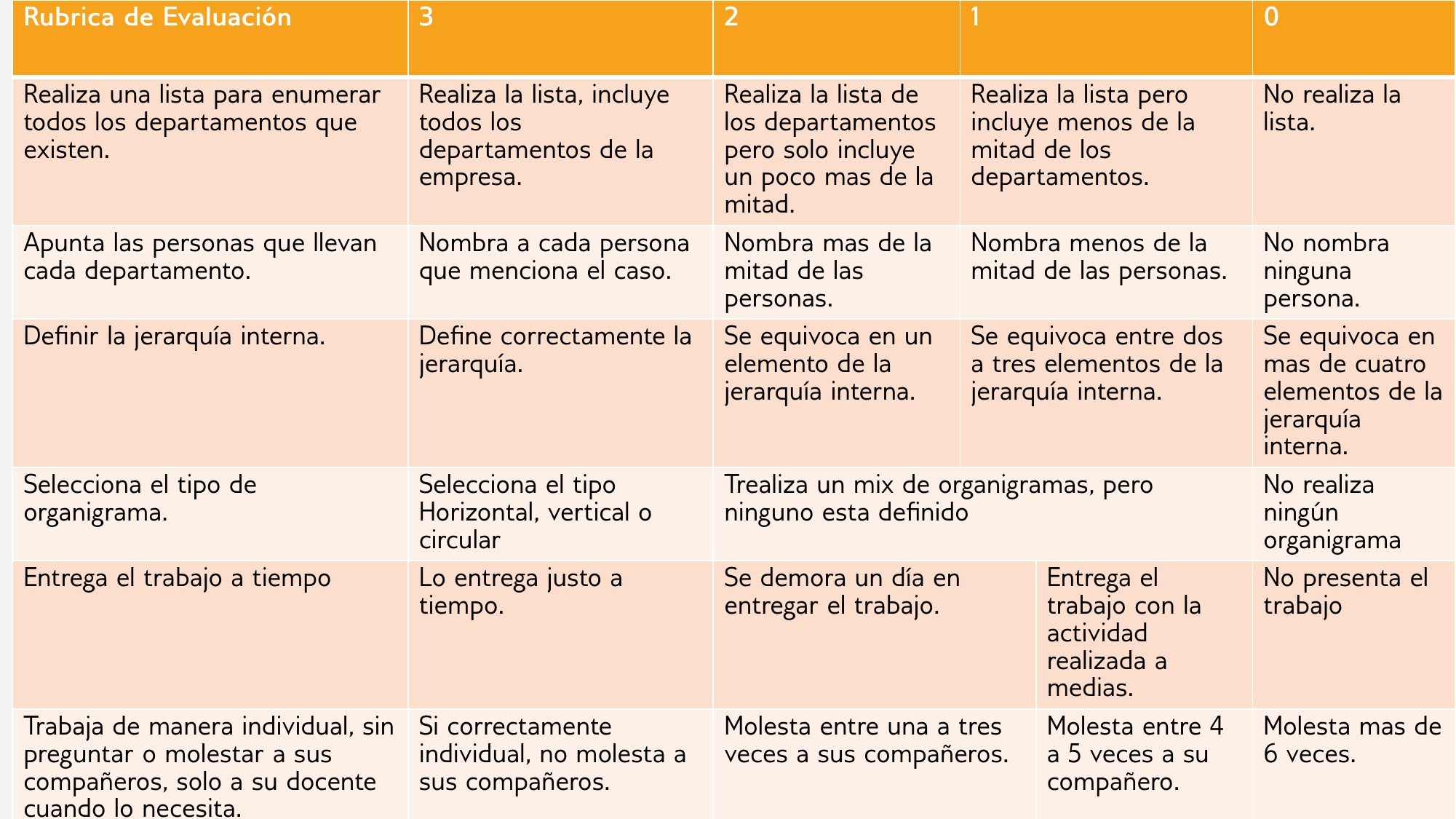

| Rubrica de Evaluación | 3 | 2 | 1 | 1 | 0 |
| --- | --- | --- | --- | --- | --- |
| Realiza una lista para enumerar todos los departamentos que existen. | Realiza la lista, incluye todos los departamentos de la empresa. | Realiza la lista de los departamentos pero solo incluye un poco mas de la mitad. | Realiza la lista pero incluye menos de la mitad de los departamentos. | Realiza la lista pero incluye menos de la mitad de los departamentos. | No realiza la lista. |
| Apunta las personas que llevan cada departamento. | Nombra a cada persona que menciona el caso. | Nombra mas de la mitad de las personas. | Nombra menos de la mitad de las personas. | Nombra menos de la mitad de las personas. | No nombra ninguna persona. |
| Definir la jerarquía interna. | Define correctamente la jerarquía. | Se equivoca en un elemento de la jerarquía interna. | Se equivoca entre dos a tres elementos de la jerarquía interna. | Se equivoca entre dos a tres elementos de la jerarquía interna. | Se equivoca en mas de cuatro elementos de la jerarquía interna. |
| Selecciona el tipo de organigrama. | Selecciona el tipo Horizontal, vertical o circular | Trealiza un mix de organigramas, pero ninguno esta definido |  |  | No realiza ningún organigrama |
| Entrega el trabajo a tiempo | Lo entrega justo a tiempo. | Se demora un día en entregar el trabajo. |  | Entrega el trabajo con la actividad realizada a medias. | No presenta el trabajo |
| Trabaja de manera individual, sin preguntar o molestar a sus compañeros, solo a su docente cuando lo necesita. | Si correctamente individual, no molesta a sus compañeros. | Molesta entre una a tres veces a sus compañeros. |  | Molesta entre 4 a 5 veces a su compañero. | Molesta mas de 6 veces. |
| Pinta cada departamento con un color distinto | Pinta cada departamento con su color. | Pinta mas de la mitad de los departamentos, pero no completo. |  | Pinta menos de la mitad de departamentos | No pinta los departamentos |
| Se logra entender la organización de la empresa. | Si se logra entender. | Medianamente se logra entender |  |  | No se logra entender |
| Integra las líneas correspondiente a la unión de cada departamento | Si une cada departamento |  |  | Une algunos departamentos | No integra lineas |